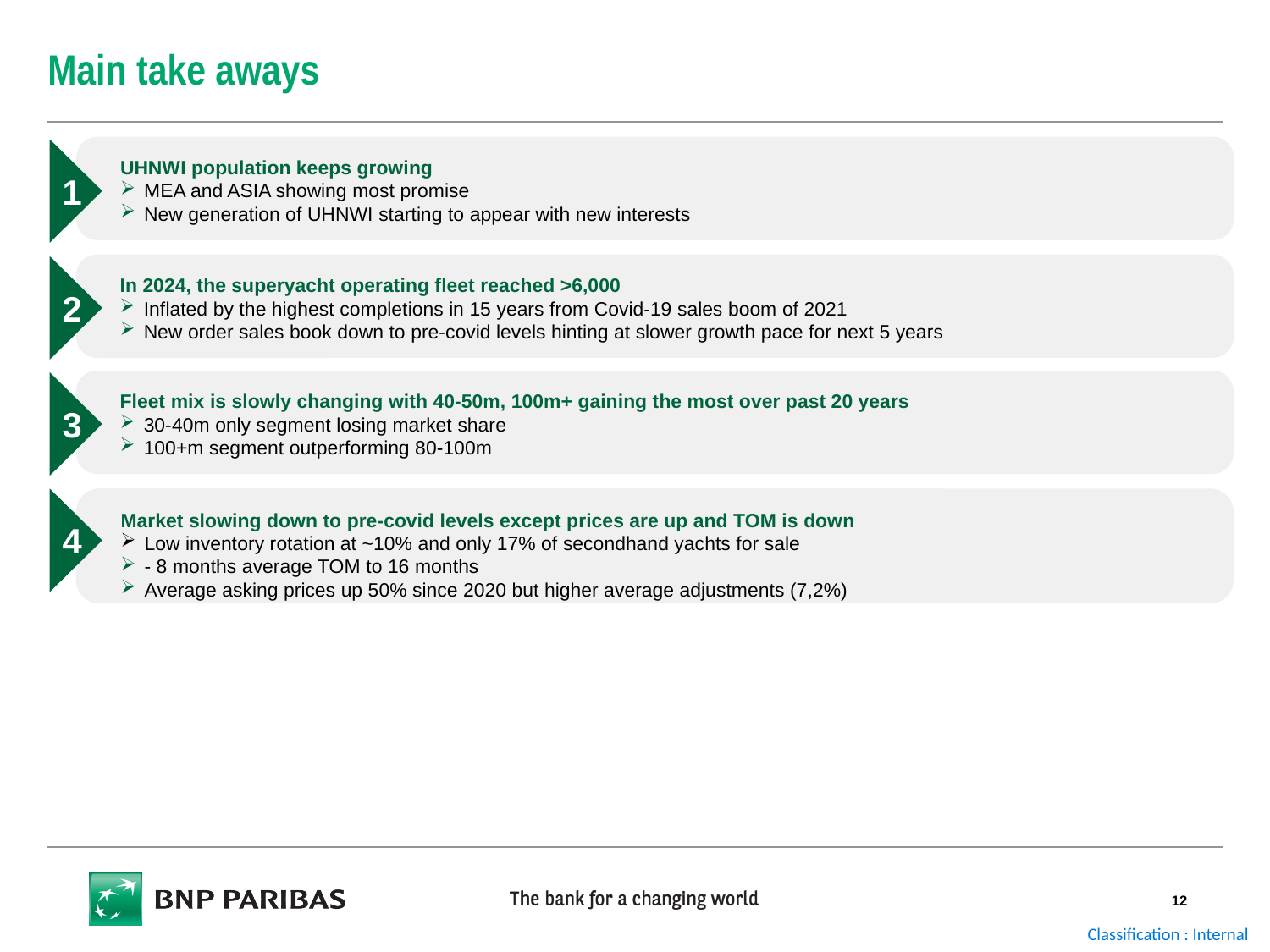

# Main take aways
UHNWI population keeps growing
MEA and ASIA showing most promise
New generation of UHNWI starting to appear with new interests
1
In 2024, the superyacht operating fleet reached >6,000
Inflated by the highest completions in 15 years from Covid-19 sales boom of 2021
New order sales book down to pre-covid levels hinting at slower growth pace for next 5 years
2
Fleet mix is slowly changing with 40-50m, 100m+ gaining the most over past 20 years
30-40m only segment losing market share
100+m segment outperforming 80-100m
3
Market slowing down to pre-covid levels except prices are up and TOM is down
Low inventory rotation at ~10% and only 17% of secondhand yachts for sale
- 8 months average TOM to 16 months
Average asking prices up 50% since 2020 but higher average adjustments (7,2%)

4
12